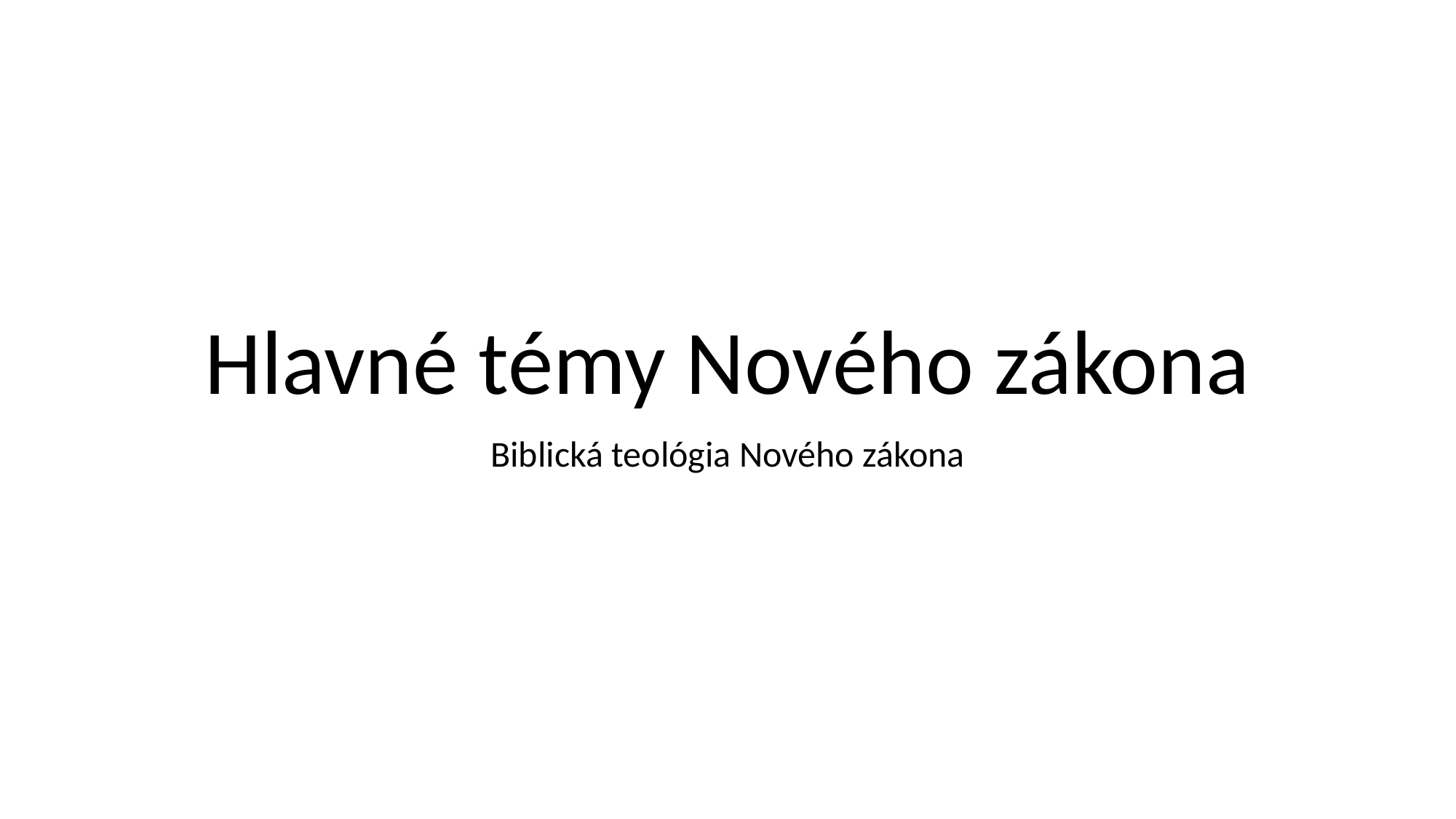

# Hlavné témy Nového zákona
Biblická teológia Nového zákona